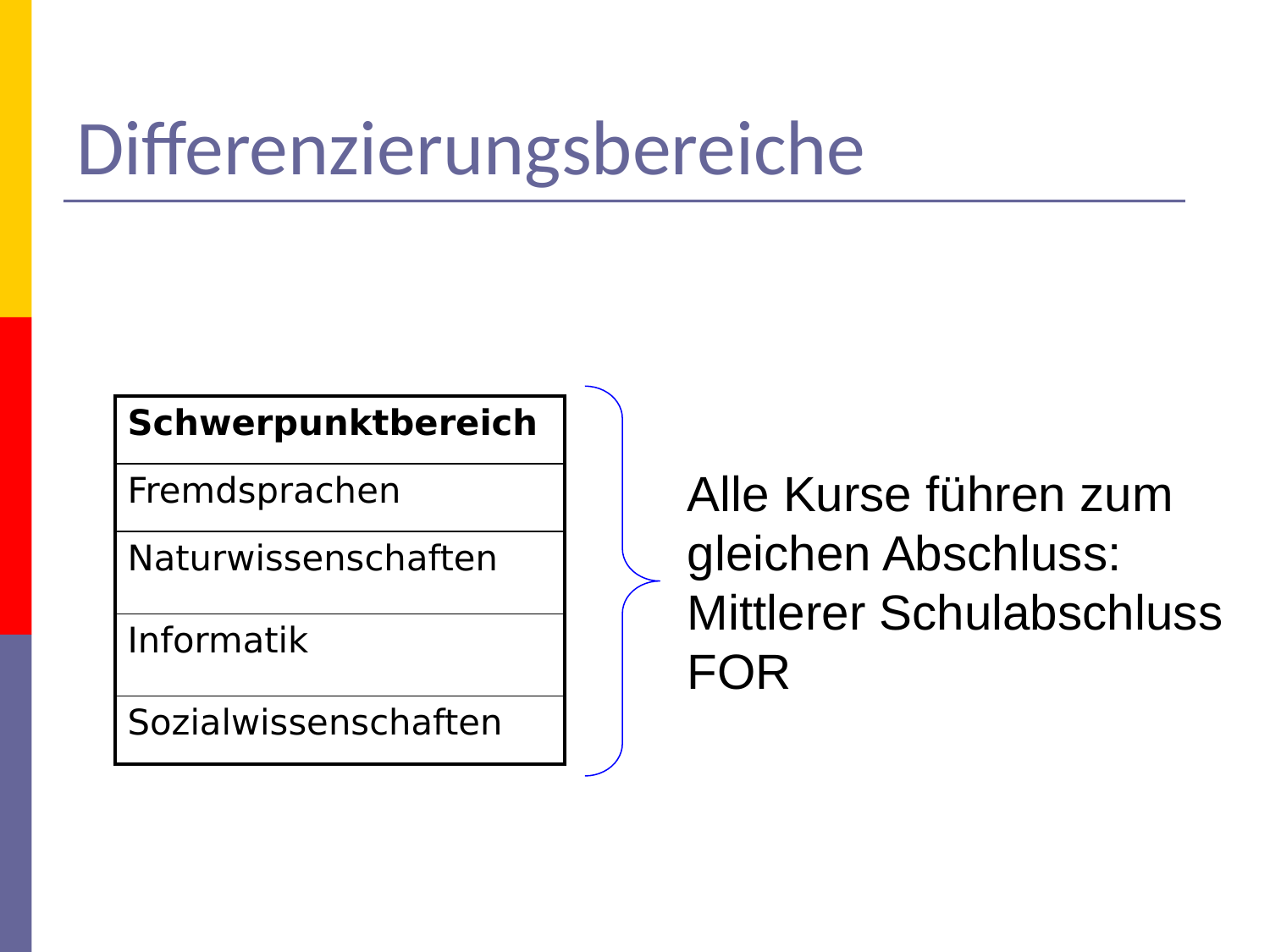

# Differenzierungsbereiche

| Schwerpunktbereich |
| --- |
| Fremdsprachen |
| Naturwissenschaften |
| Informatik |
| Sozialwissenschaften |
Alle Kurse führen zum gleichen Abschluss:
Mittlerer Schulabschluss
FOR